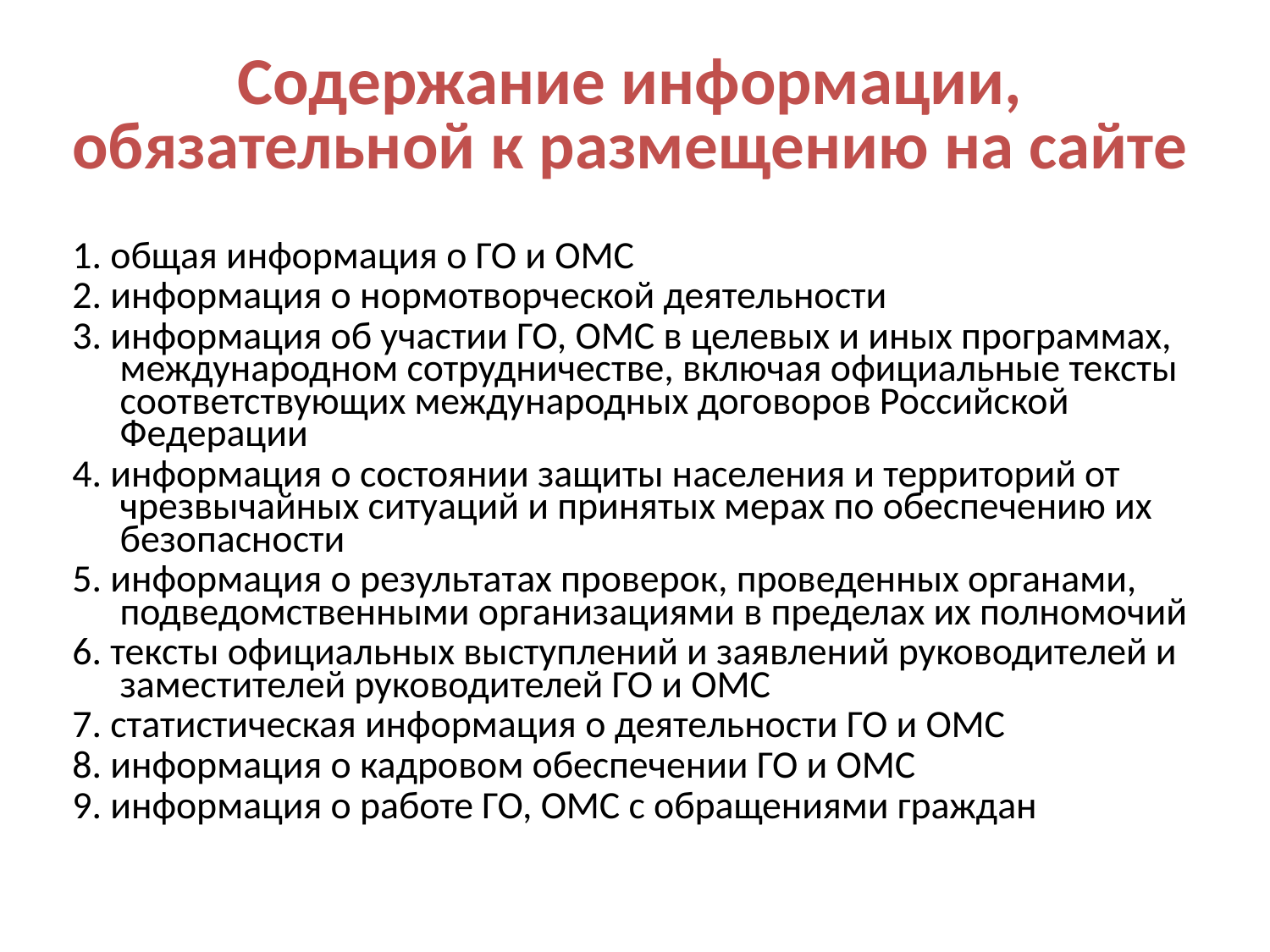

# Содержание информации, обязательной к размещению на сайте
1. общая информация о ГО и ОМС
2. информация о нормотворческой деятельности
3. информация об участии ГО, ОМС в целевых и иных программах, международном сотрудничестве, включая официальные тексты соответствующих международных договоров Российской Федерации
4. информация о состоянии защиты населения и территорий от чрезвычайных ситуаций и принятых мерах по обеспечению их безопасности
5. информация о результатах проверок, проведенных органами, подведомственными организациями в пределах их полномочий
6. тексты официальных выступлений и заявлений руководителей и заместителей руководителей ГО и ОМС
7. статистическая информация о деятельности ГО и ОМС
8. информация о кадровом обеспечении ГО и ОМС
9. информация о работе ГО, ОМС с обращениями граждан